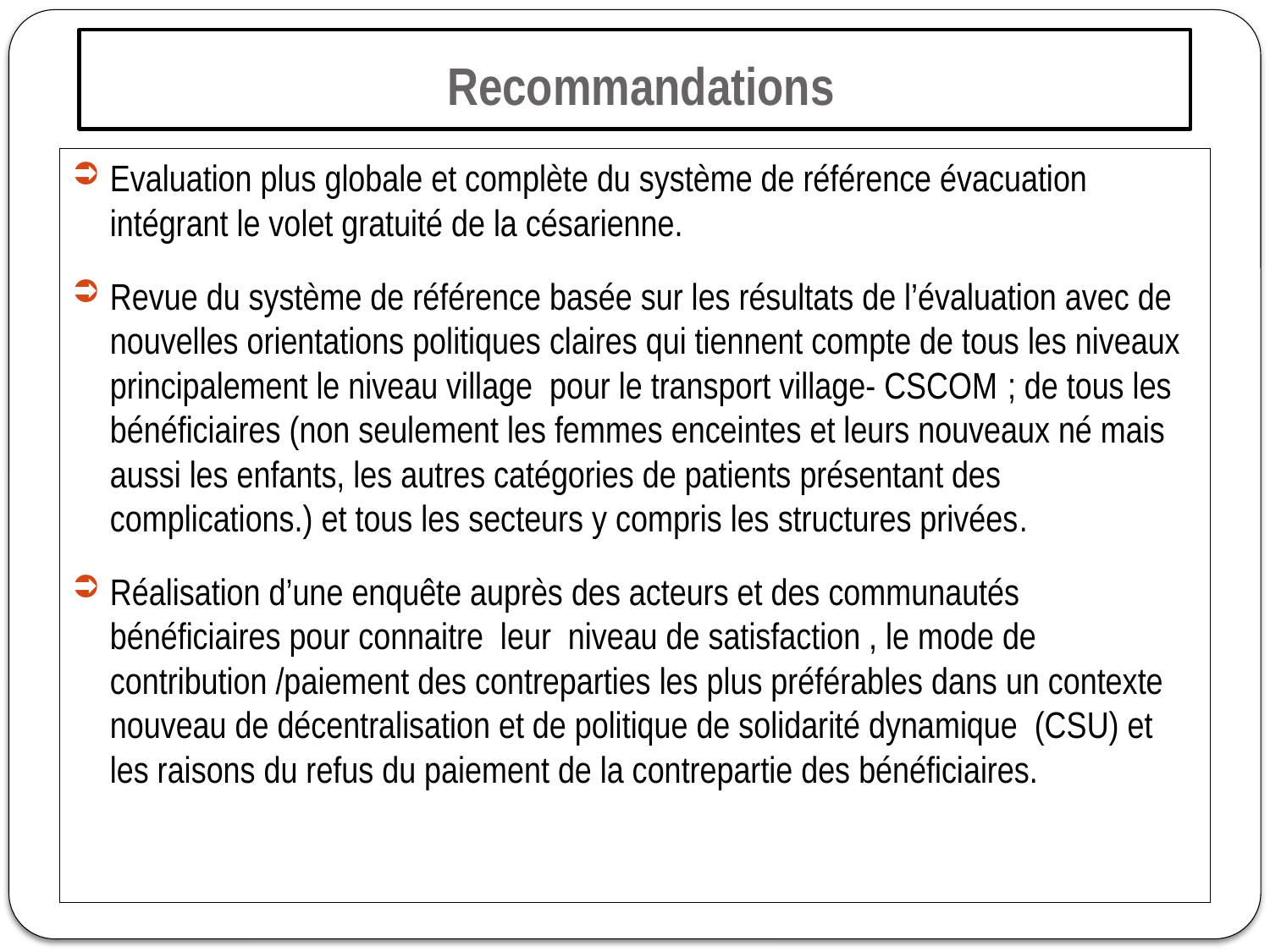

# Recommandations
Evaluation plus globale et complète du système de référence évacuation intégrant le volet gratuité de la césarienne.

Revue du système de référence basée sur les résultats de l’évaluation avec de nouvelles orientations politiques claires qui tiennent compte de tous les niveaux principalement le niveau village  pour le transport village- CSCOM ; de tous les bénéficiaires (non seulement les femmes enceintes et leurs nouveaux né mais aussi les enfants, les autres catégories de patients présentant des complications.) et tous les secteurs y compris les structures privées.

Réalisation d’une enquête auprès des acteurs et des communautés bénéficiaires pour connaitre  leur  niveau de satisfaction , le mode de contribution /paiement des contreparties les plus préférables dans un contexte nouveau de décentralisation et de politique de solidarité dynamique  (CSU) et les raisons du refus du paiement de la contrepartie des bénéficiaires.